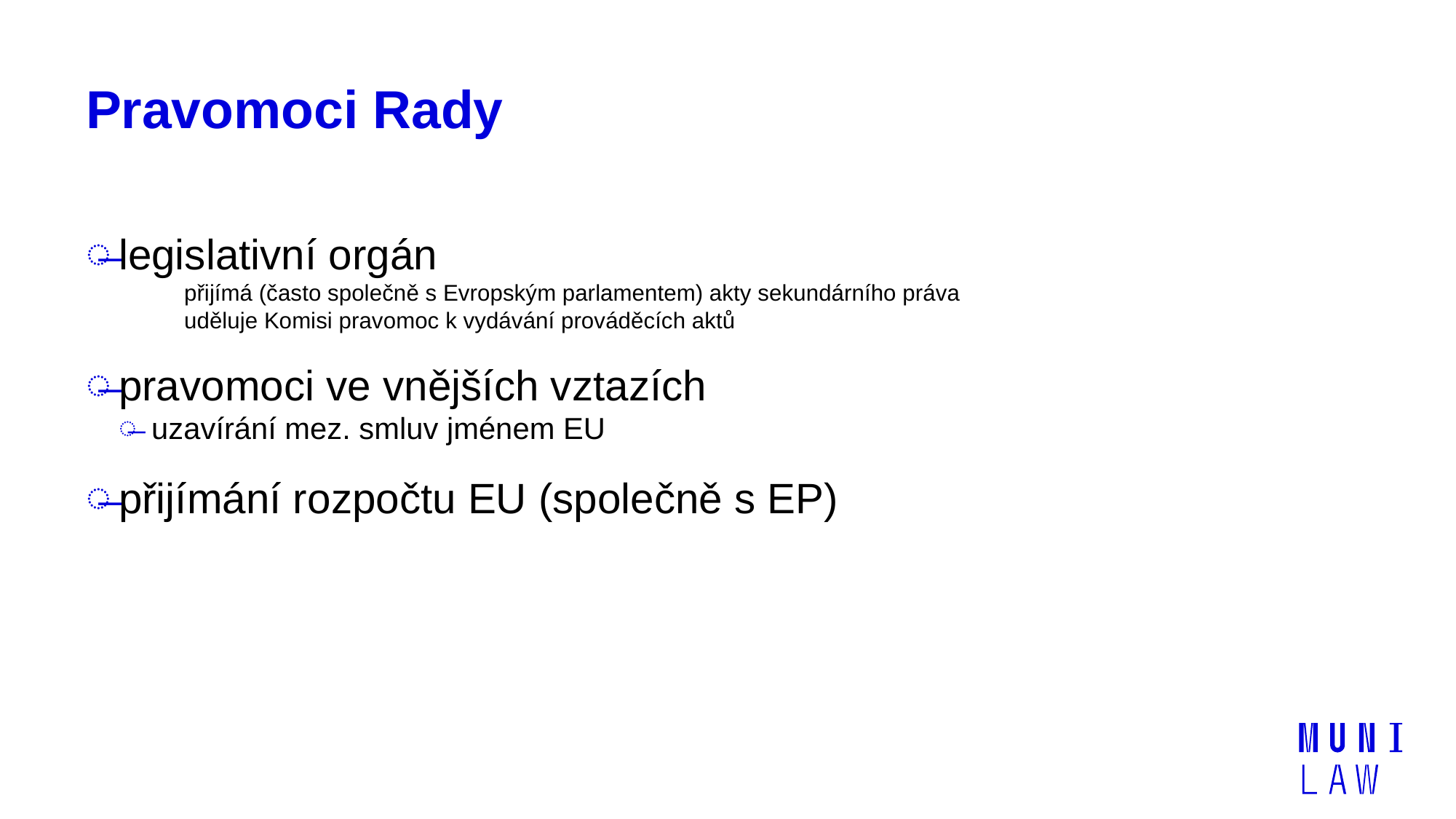

# Pravomoci Rady
legislativní orgán
přijímá (často společně s Evropským parlamentem) akty sekundárního práva
uděluje Komisi pravomoc k vydávání prováděcích aktů
pravomoci ve vnějších vztazích
uzavírání mez. smluv jménem EU
přijímání rozpočtu EU (společně s EP)